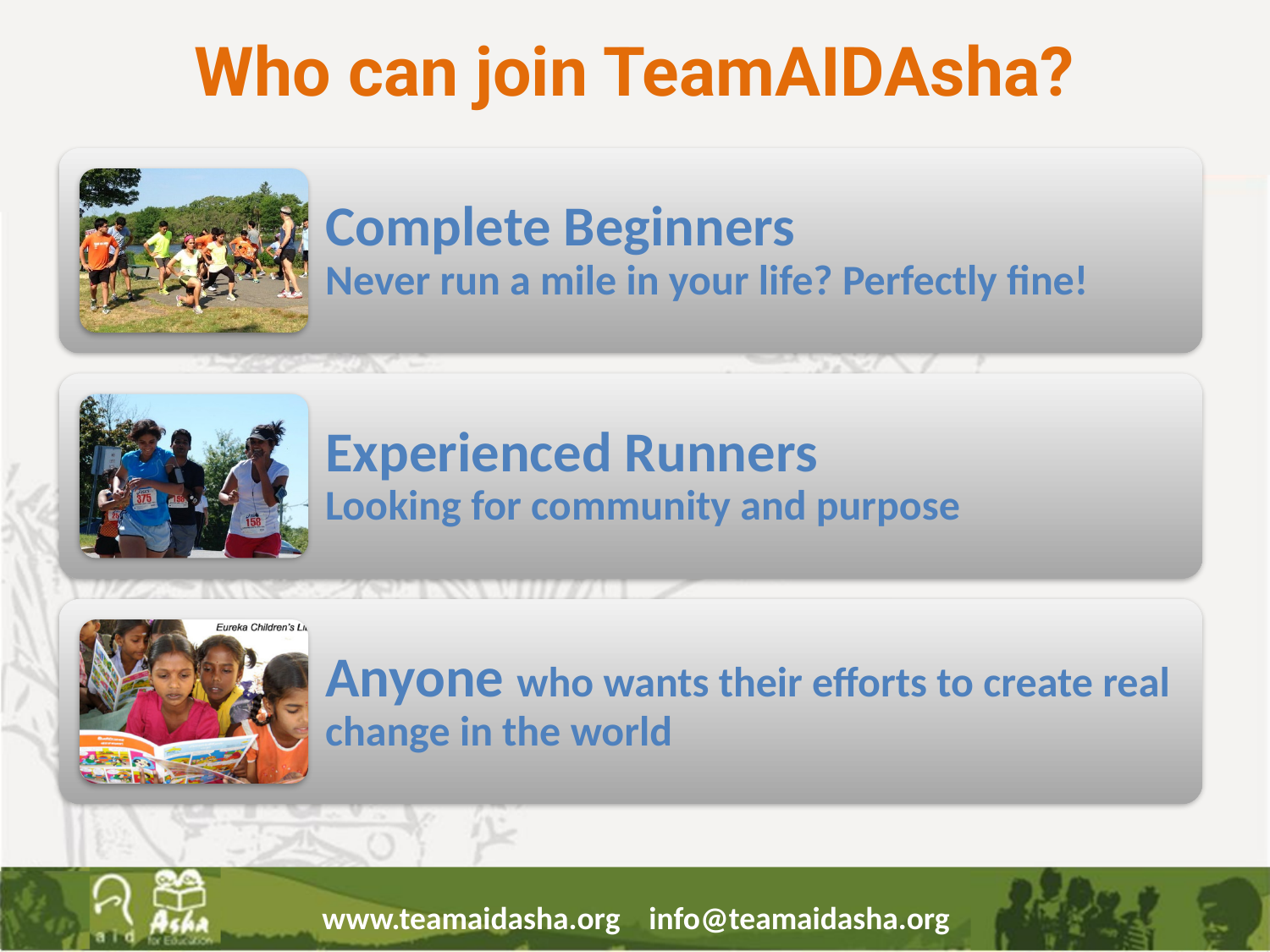

# Who can join TeamAIDAsha?

Complete Beginners
Never run a mile in your life? Perfectly fine!

Experienced Runners
Looking for community and purpose

Anyone who wants their efforts to create real change in the world